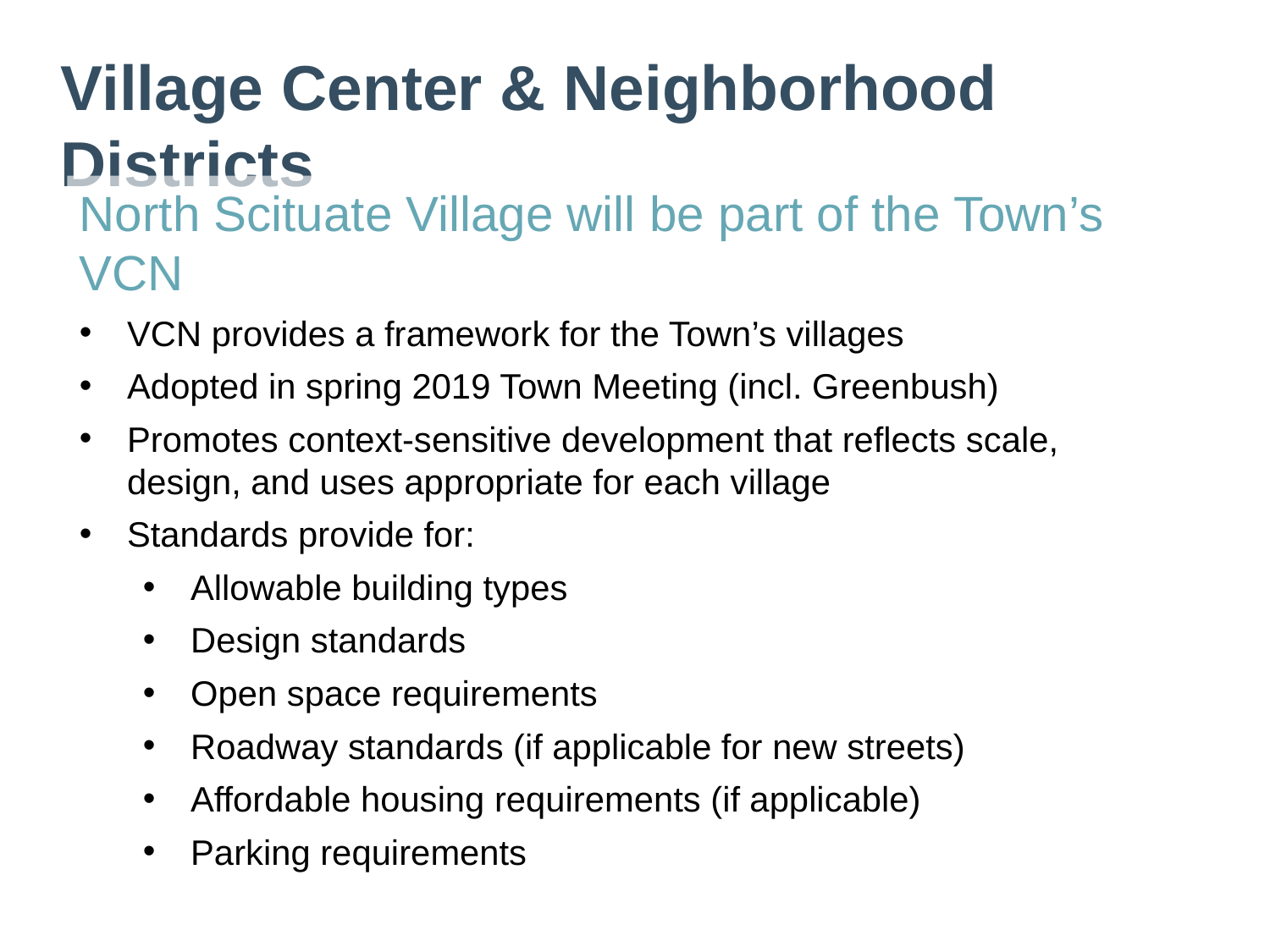

Village Center & Neighborhood Districts
North Scituate Village will be part of the Town’s VCN
VCN provides a framework for the Town’s villages
Adopted in spring 2019 Town Meeting (incl. Greenbush)
Promotes context-sensitive development that reflects scale, design, and uses appropriate for each village
Standards provide for:
Allowable building types
Design standards
Open space requirements
Roadway standards (if applicable for new streets)
Affordable housing requirements (if applicable)
Parking requirements